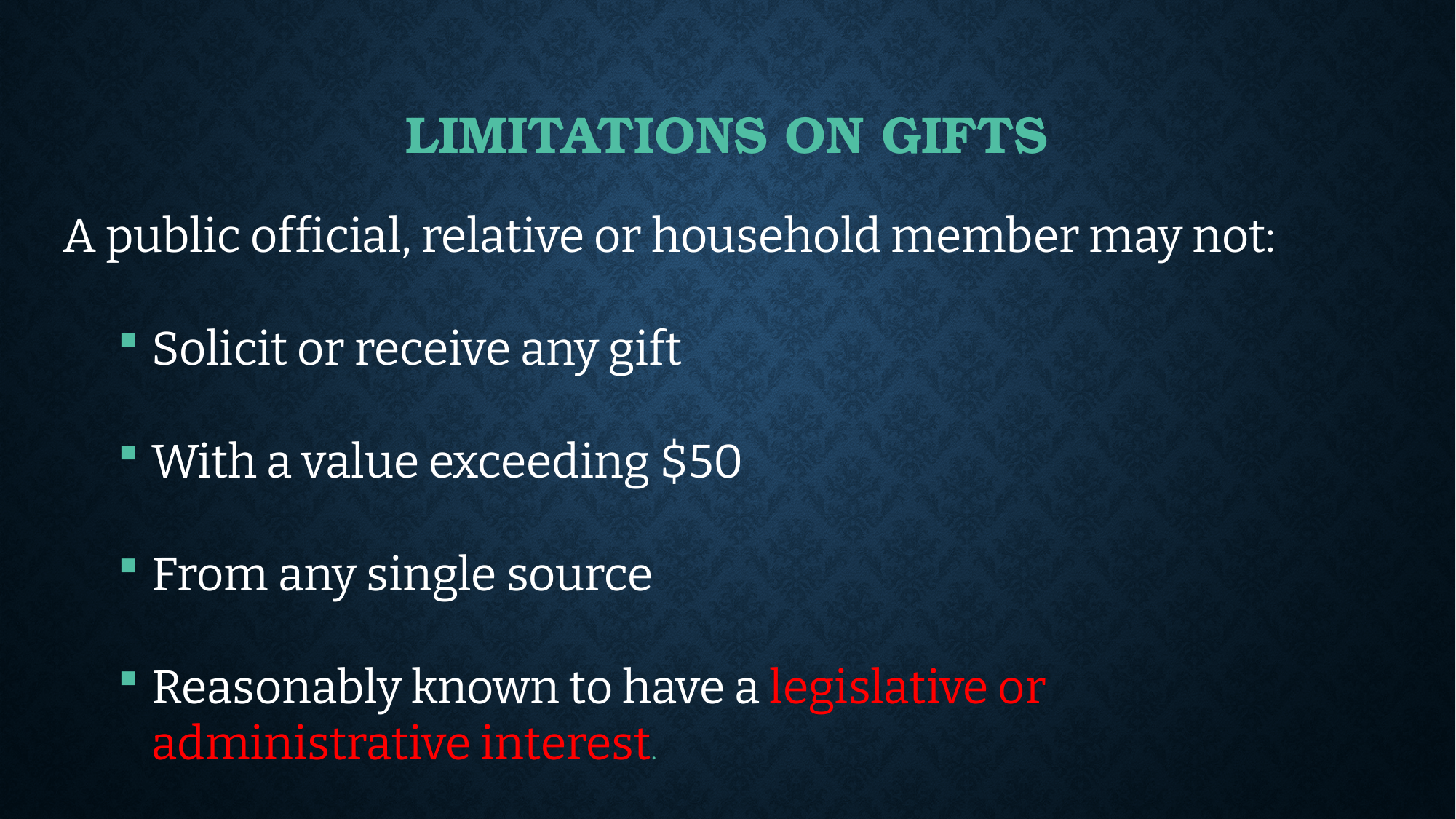

# Limitations on gifts
A public official, relative or household member may not:

Solicit or receive any gift

With a value exceeding $50

From any single source

Reasonably known to have a legislative or administrative interest.